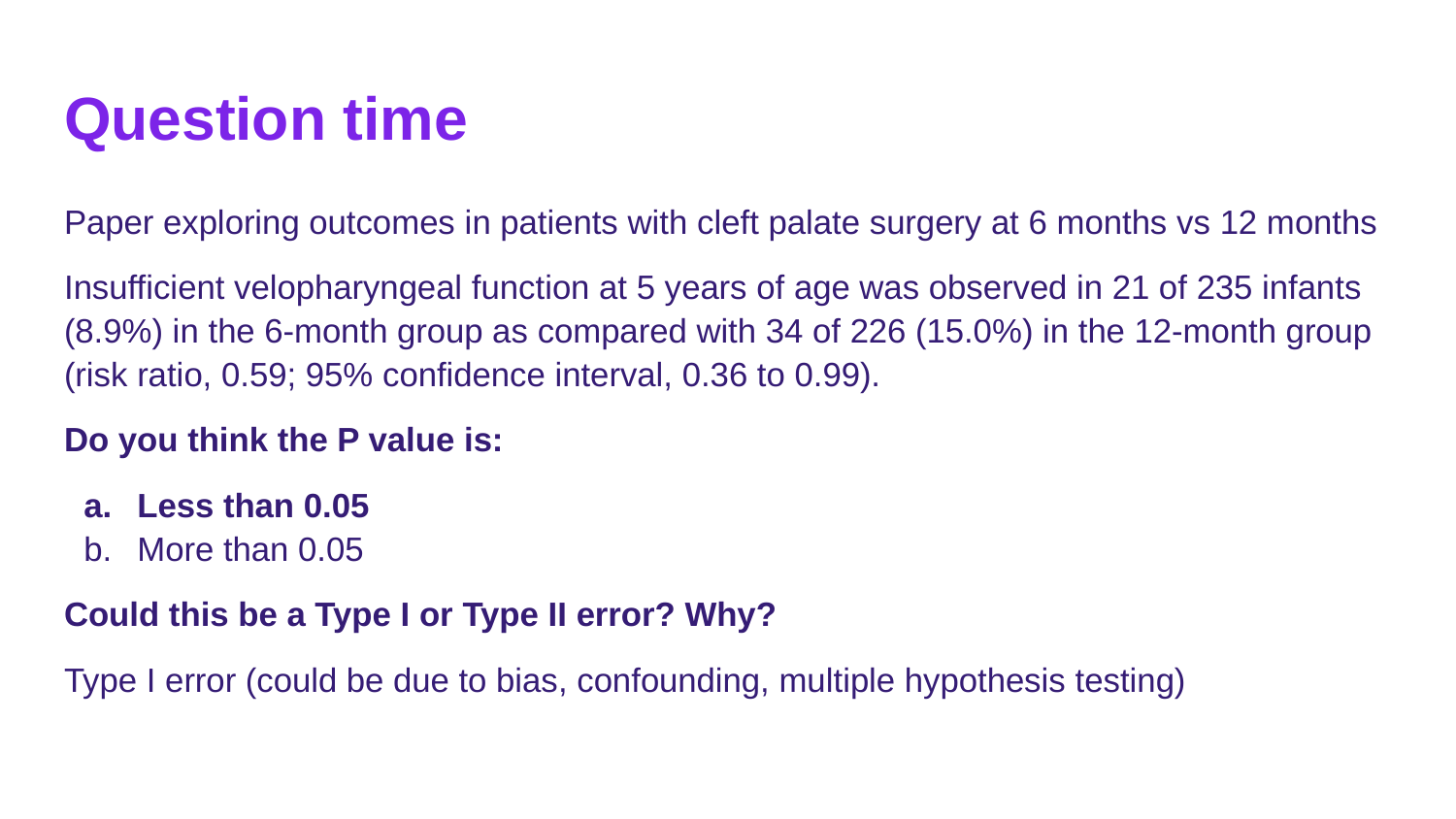

# Question time
Paper exploring outcomes in patients with cleft palate surgery at 6 months vs 12 months
Insufficient velopharyngeal function at 5 years of age was observed in 21 of 235 infants (8.9%) in the 6-month group as compared with 34 of 226 (15.0%) in the 12-month group (risk ratio, 0.59; 95% confidence interval, 0.36 to 0.99).
Do you think the P value is:
Less than 0.05
More than 0.05
Could this be a Type I or Type II error? Why?
Type I error (could be due to bias, confounding, multiple hypothesis testing)